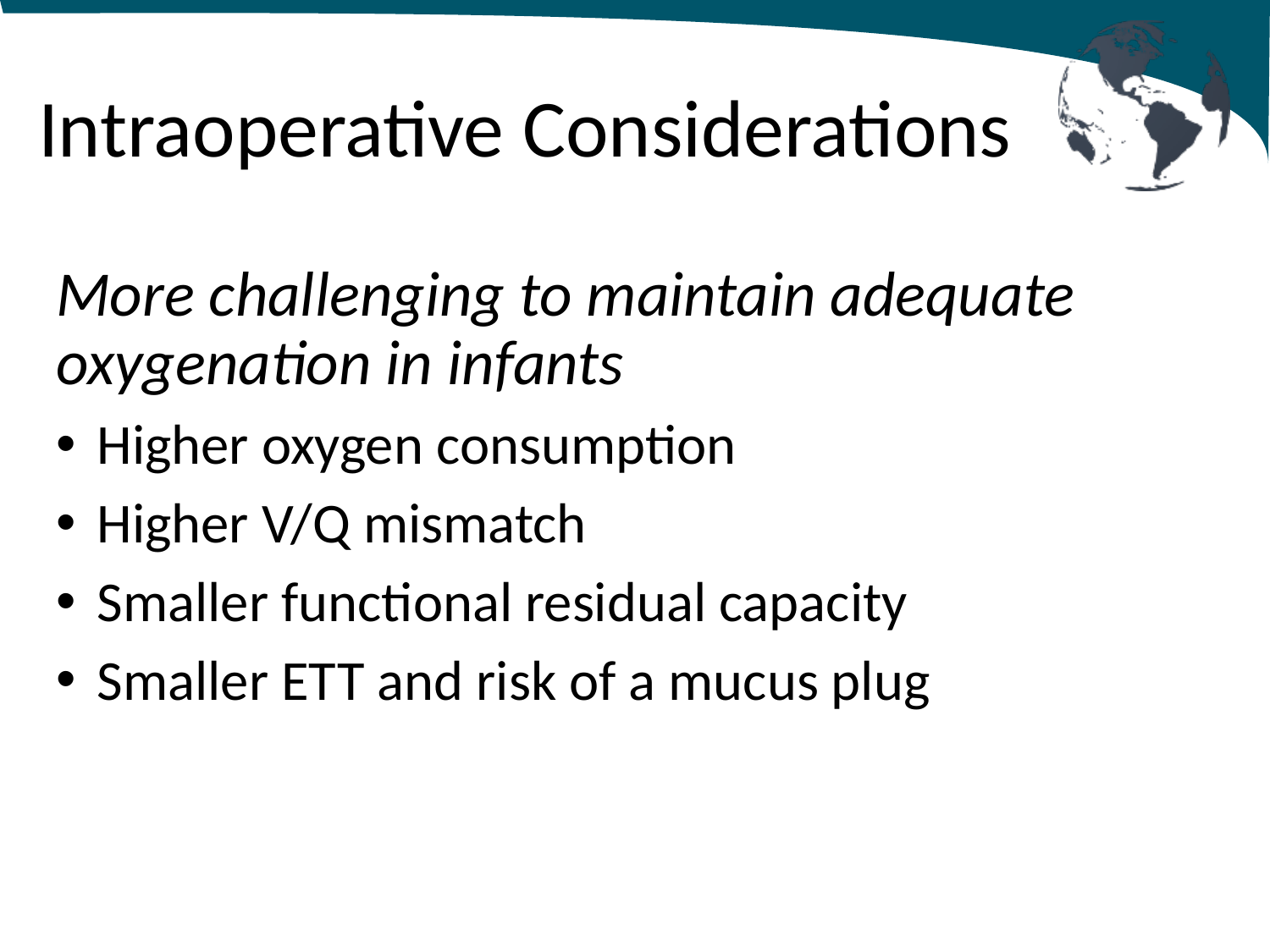

# Intraoperative Considerations
More challenging to maintain adequate oxygenation in infants
Higher oxygen consumption
Higher V/Q mismatch
Smaller functional residual capacity
Smaller ETT and risk of a mucus plug